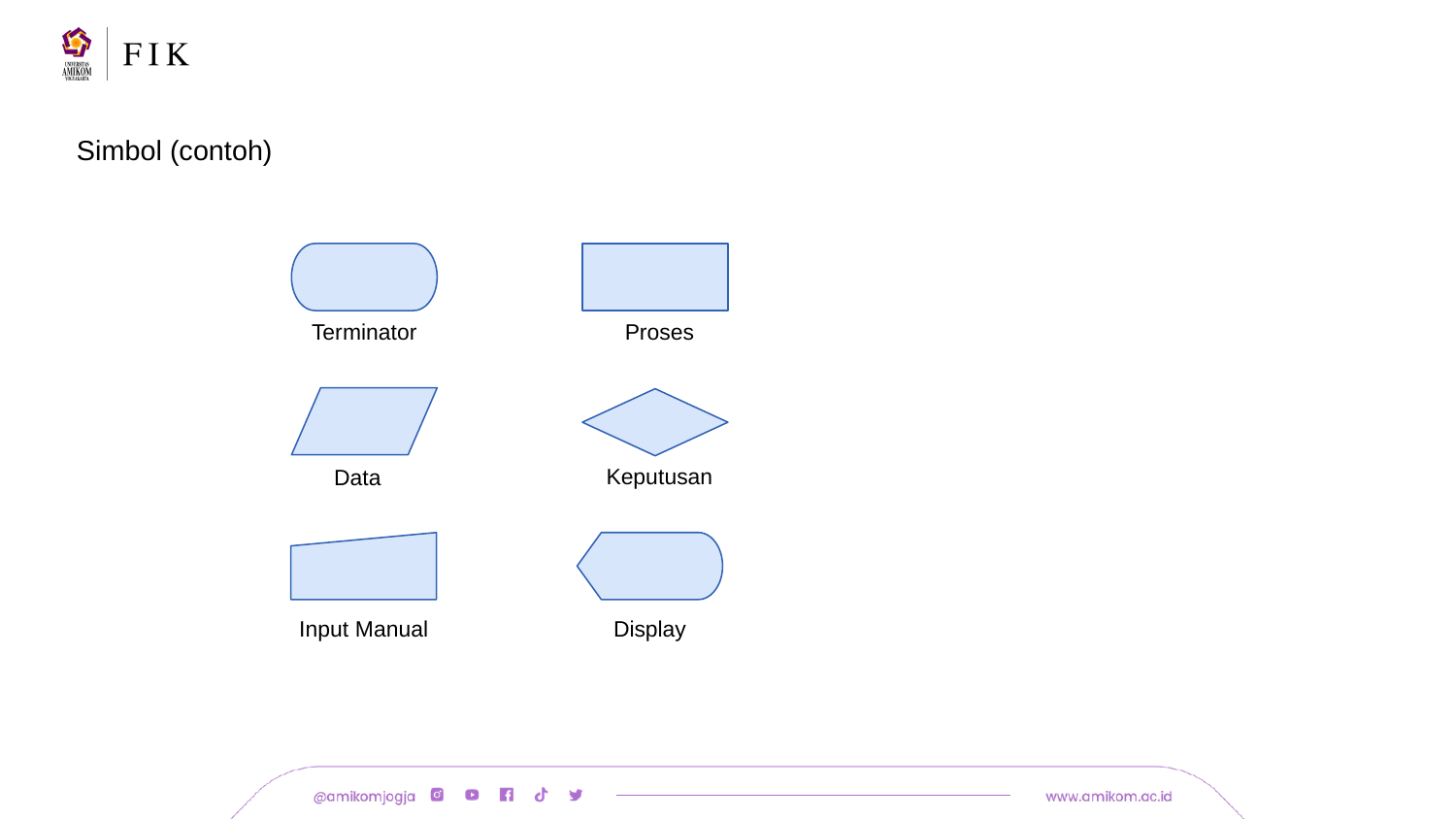

# Simbol (contoh)

Terminator
Proses

Keputusan
Data

Input Manual
Display